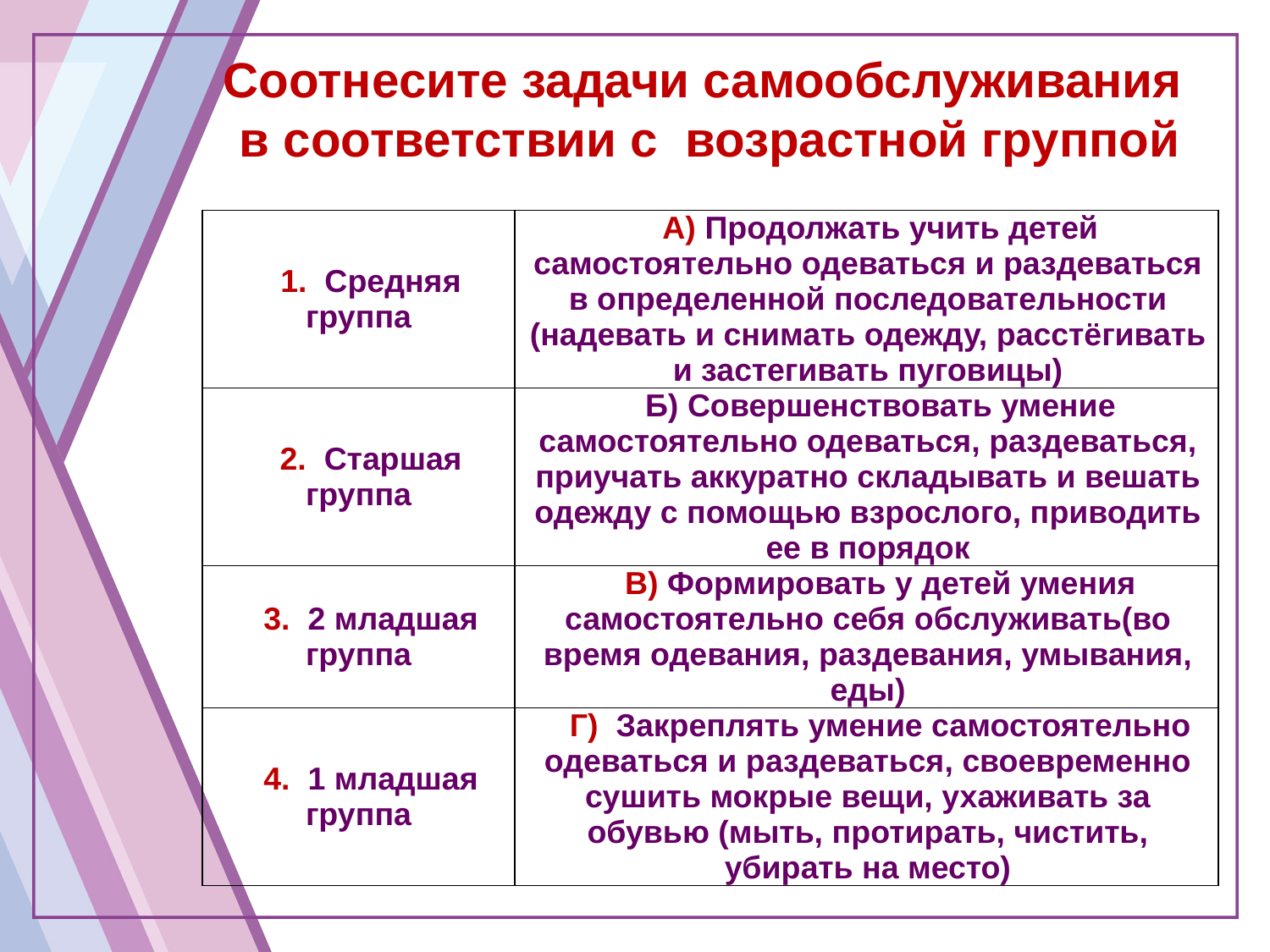

Соотнесите задачи самообслуживания
в соответствии с  возрастной группой

| 1. Средняя группа | А) Продолжать учить детей самостоятельно одеваться и раздеваться в определенной последовательности (надевать и снимать одежду, расстёгивать и застегивать пуговицы) |
| --- | --- |
| 2. Старшая группа | Б) Совершенствовать умение самостоятельно одеваться, раздеваться, приучать аккуратно складывать и вешать одежду с помощью взрослого, приводить ее в порядок |
| 3. 2 младшая группа | В) Формировать у детей умения самостоятельно себя обслуживать(во время одевания, раздевания, умывания, еды) |
| 4. 1 младшая группа | Г) Закреплять умение самостоятельно одеваться и раздеваться, своевременно сушить мокрые вещи, ухаживать за обувью (мыть, протирать, чистить, убирать на место) |